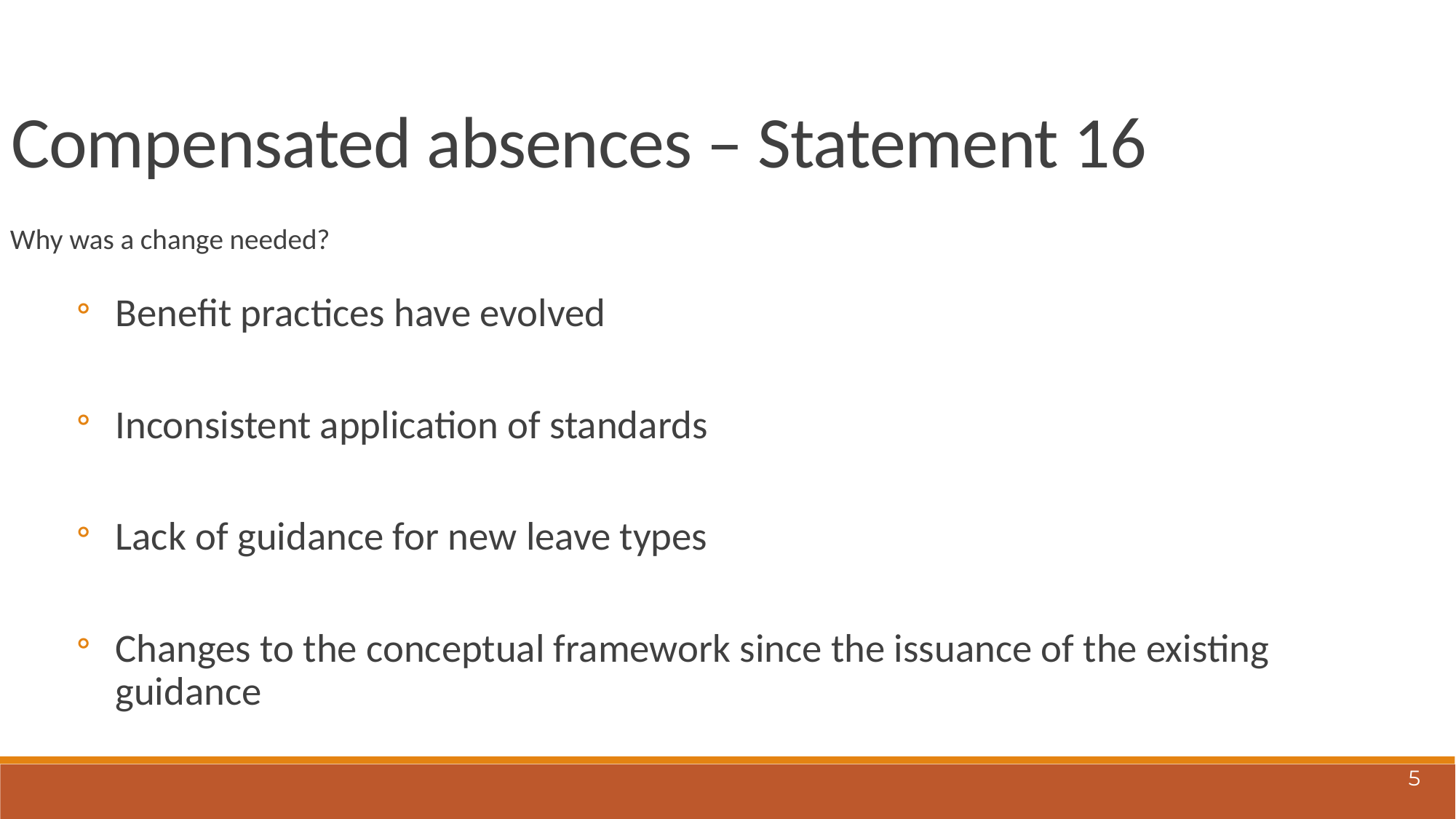

Compensated absences – Statement 16
Why was a change needed?

Benefit practices have evolved

Inconsistent application of standards

Lack of guidance for new leave types

Changes to the conceptual framework since the issuance of the existing guidance

5